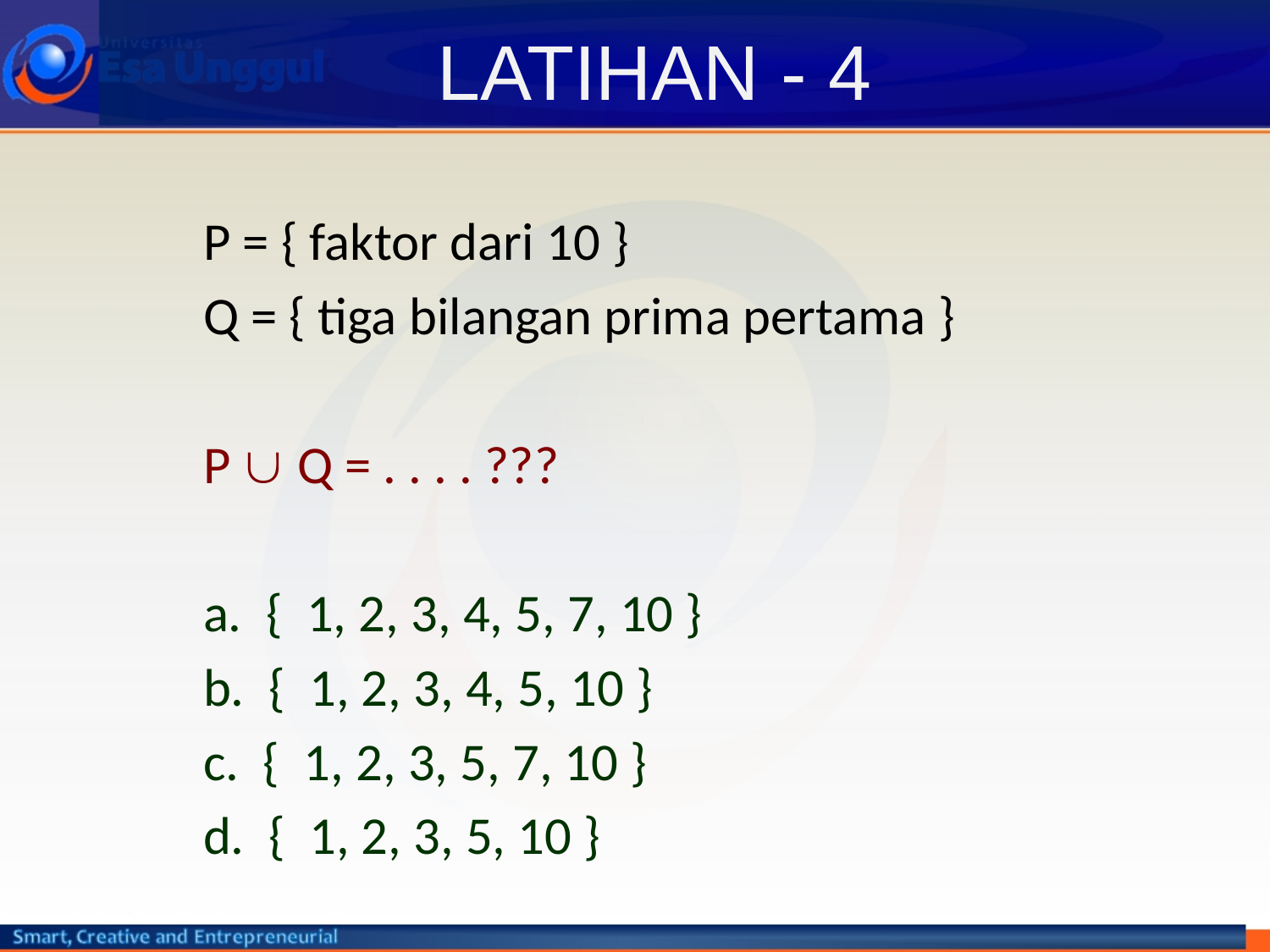

# LATIHAN - 4
P = { faktor dari 10 }
Q = { tiga bilangan prima pertama }

P ∪ Q = . . . . ???

a.  {  1, 2, 3, 4, 5, 7, 10 }
b.  {  1, 2, 3, 4, 5, 10 }
c.  {  1, 2, 3, 5, 7, 10 }
d.  {  1, 2, 3, 5, 10 }